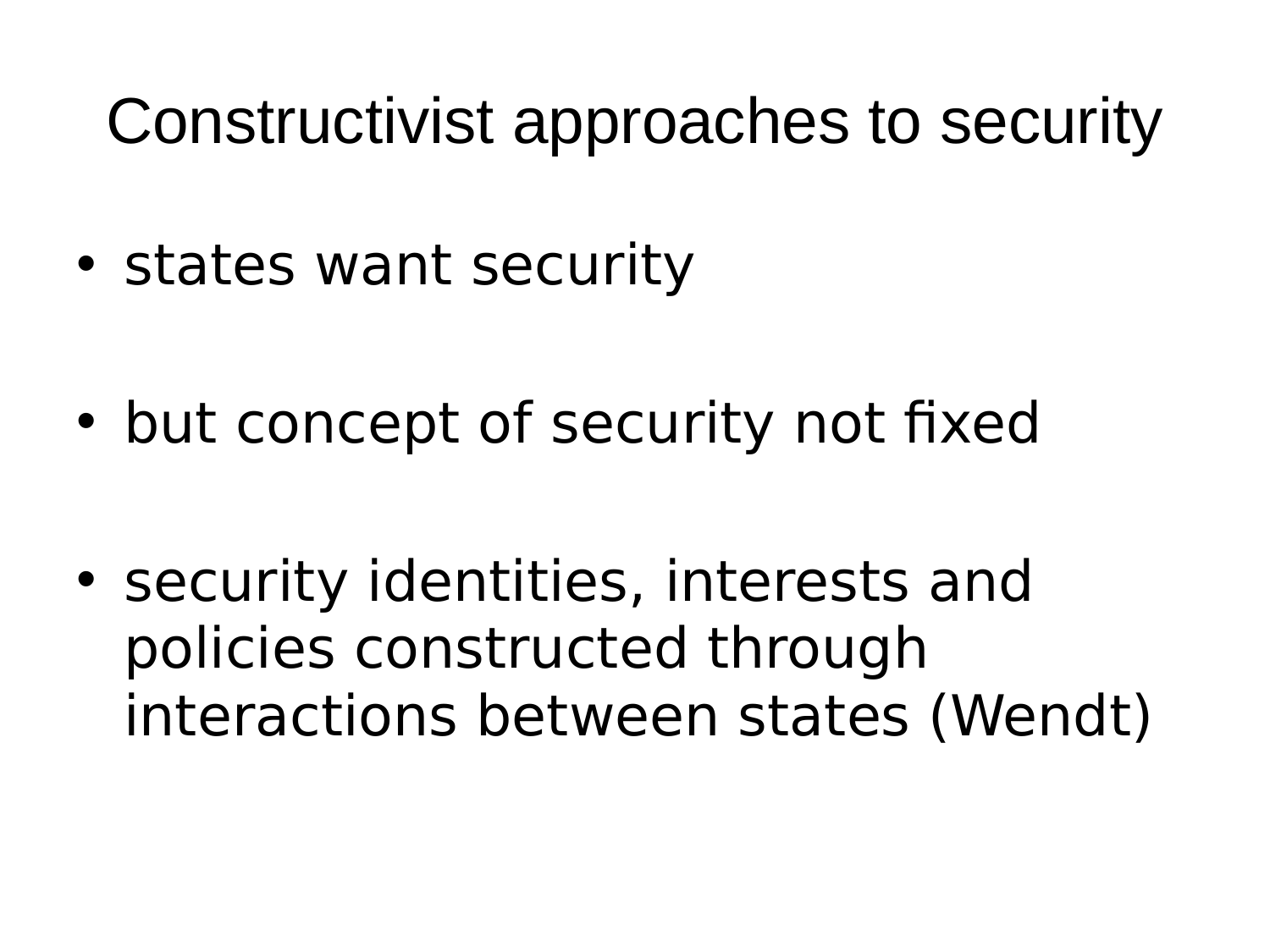

# Constructivist approaches to security
states want security

but concept of security not fixed

security identities, interests and policies constructed through interactions between states (Wendt)